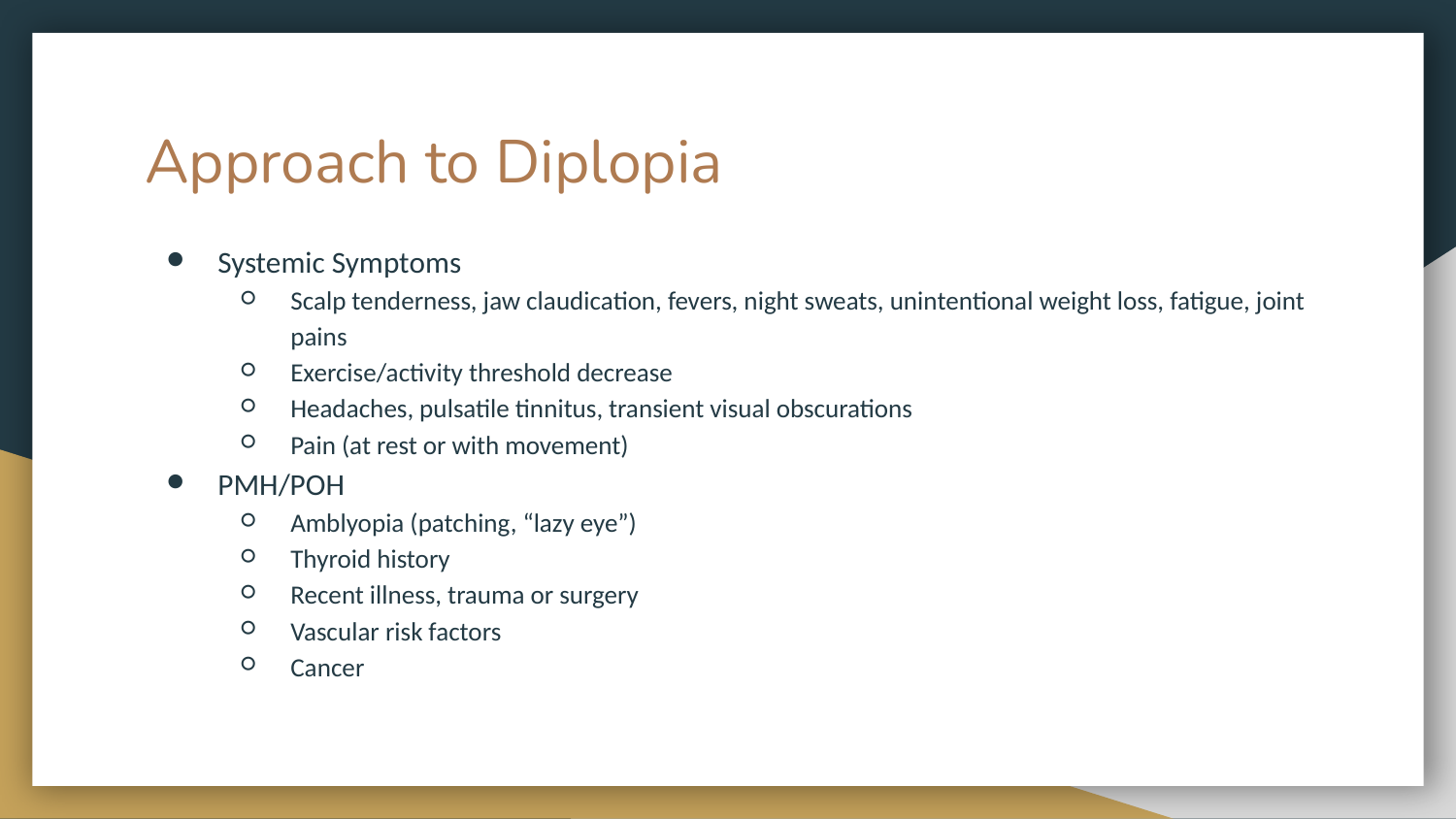

# Approach to Diplopia
Systemic Symptoms
Scalp tenderness, jaw claudication, fevers, night sweats, unintentional weight loss, fatigue, joint pains
Exercise/activity threshold decrease
Headaches, pulsatile tinnitus, transient visual obscurations
Pain (at rest or with movement)
PMH/POH
Amblyopia (patching, “lazy eye”)
Thyroid history
Recent illness, trauma or surgery
Vascular risk factors
Cancer